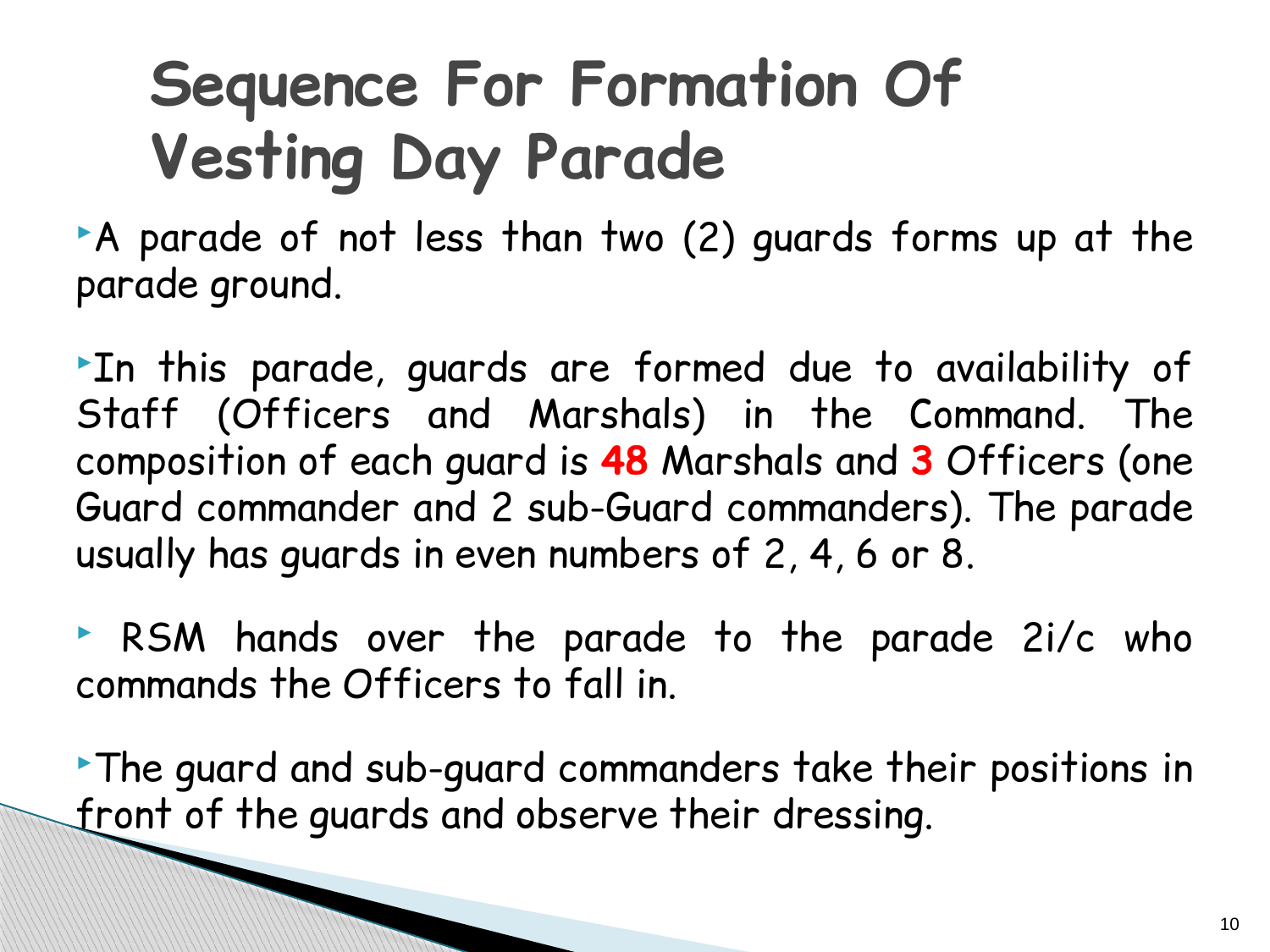

# Sequence For Formation Of 	Vesting Day Parade
A parade of not less than two (2) guards forms up at the parade ground.
In this parade, guards are formed due to availability of Staff (Officers and Marshals) in the Command. The composition of each guard is 48 Marshals and 3 Officers (one Guard commander and 2 sub-Guard commanders). The parade usually has guards in even numbers of 2, 4, 6 or 8.
 RSM hands over the parade to the parade 2i/c who commands the Officers to fall in.
The guard and sub-guard commanders take their positions in front of the guards and observe their dressing.
10